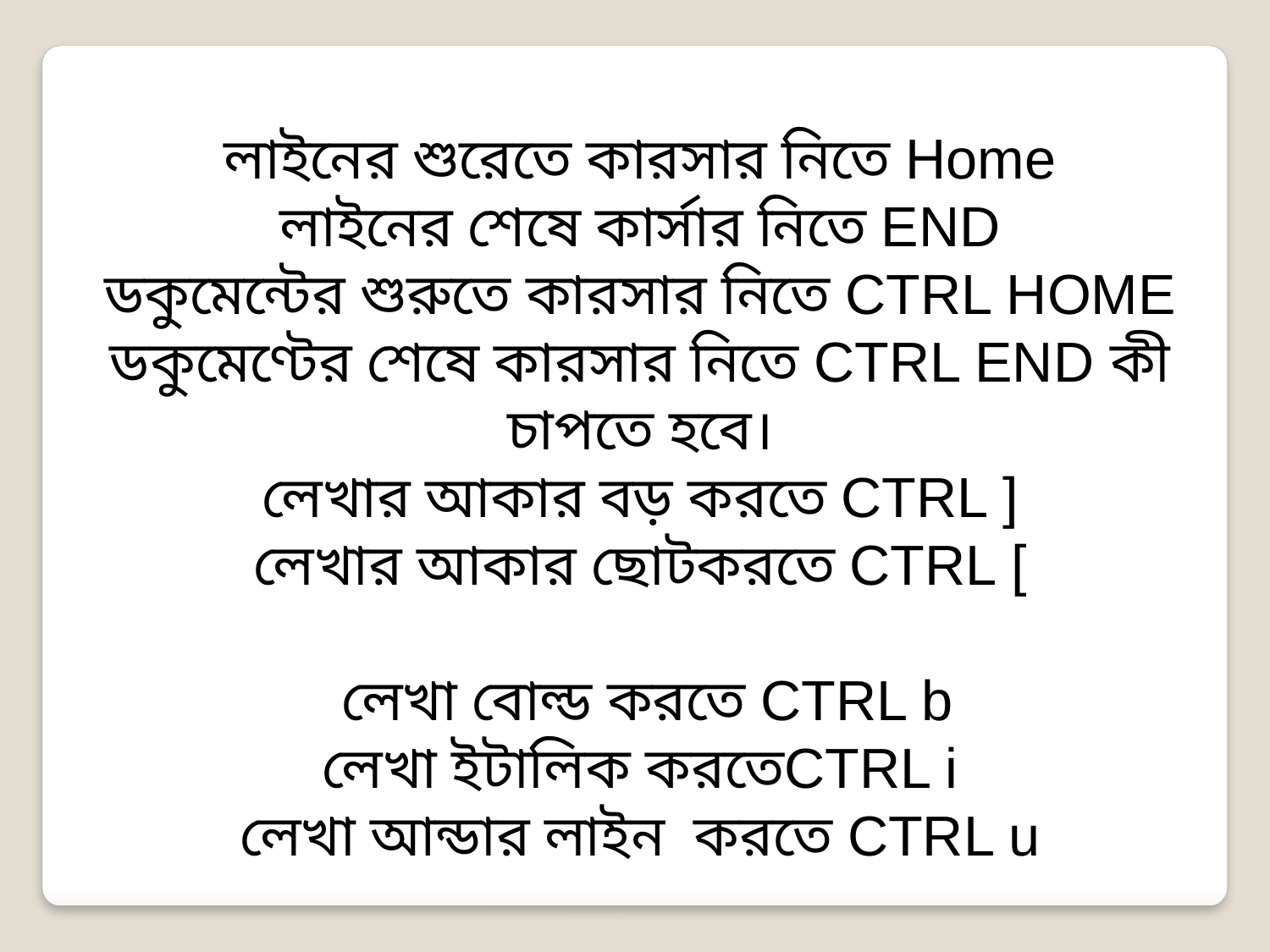

লাইনের শুরেতে কারসার নিতে Home
লাইনের শেষে কার্সার নিতে END
ডকুমেন্টের শুরুতে কারসার নিতে CTRL HOME
ডকুমেণ্টের শেষে কারসার নিতে CTRL END কী চাপতে হবে।
লেখার আকার বড় করতে CTRL ]
লেখার আকার ছোটকরতে CTRL [

 লেখা বোল্ড করতে CTRL b
লেখা ইটালিক করতেCTRL i
লেখা আন্ডার লাইন  করতে CTRL u